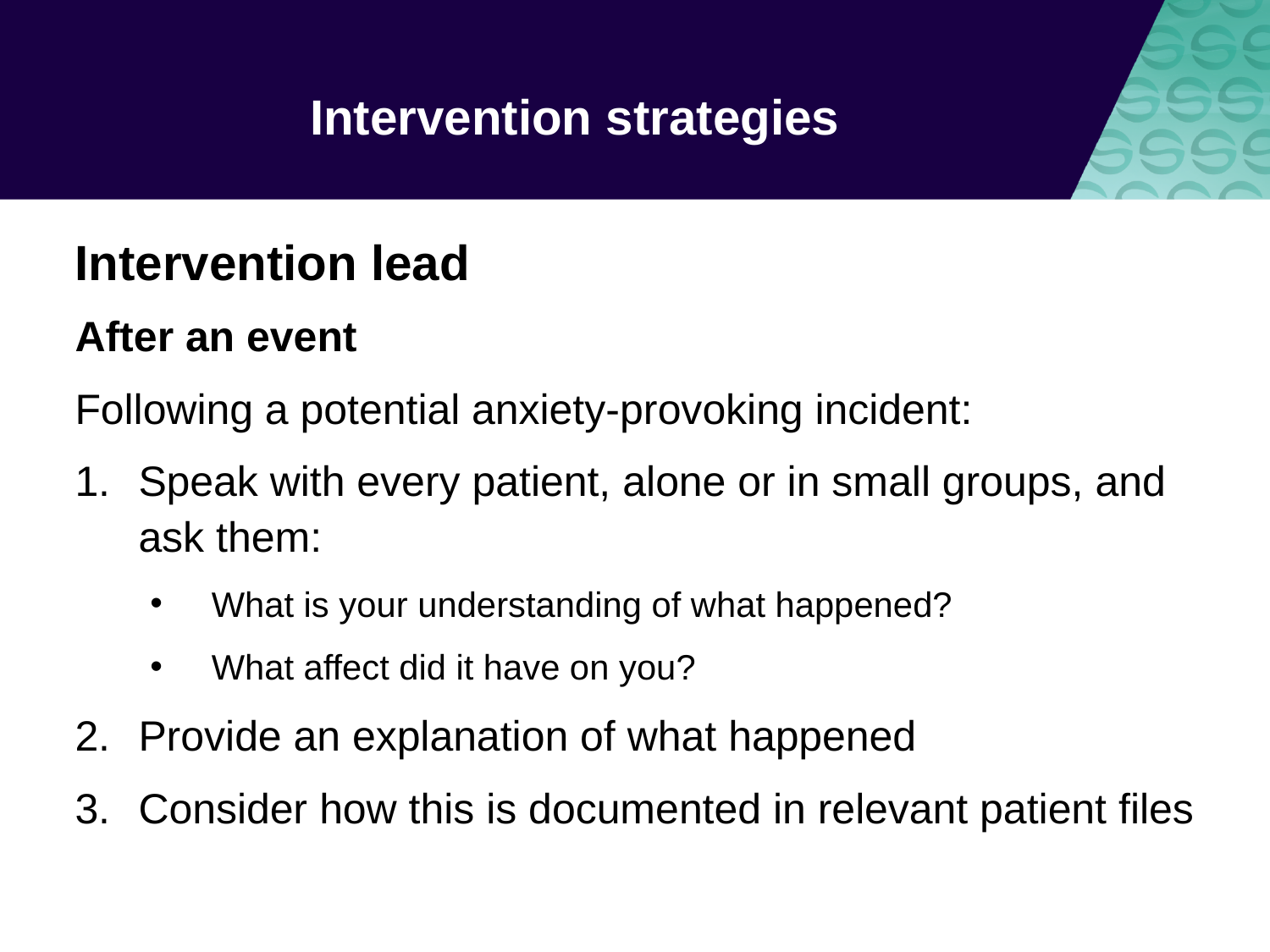

# Intervention strategies
Intervention lead
After an event
Following a potential anxiety-provoking incident:
Speak with every patient, alone or in small groups, and ask them:
What is your understanding of what happened?
What affect did it have on you?
Provide an explanation of what happened
Consider how this is documented in relevant patient files